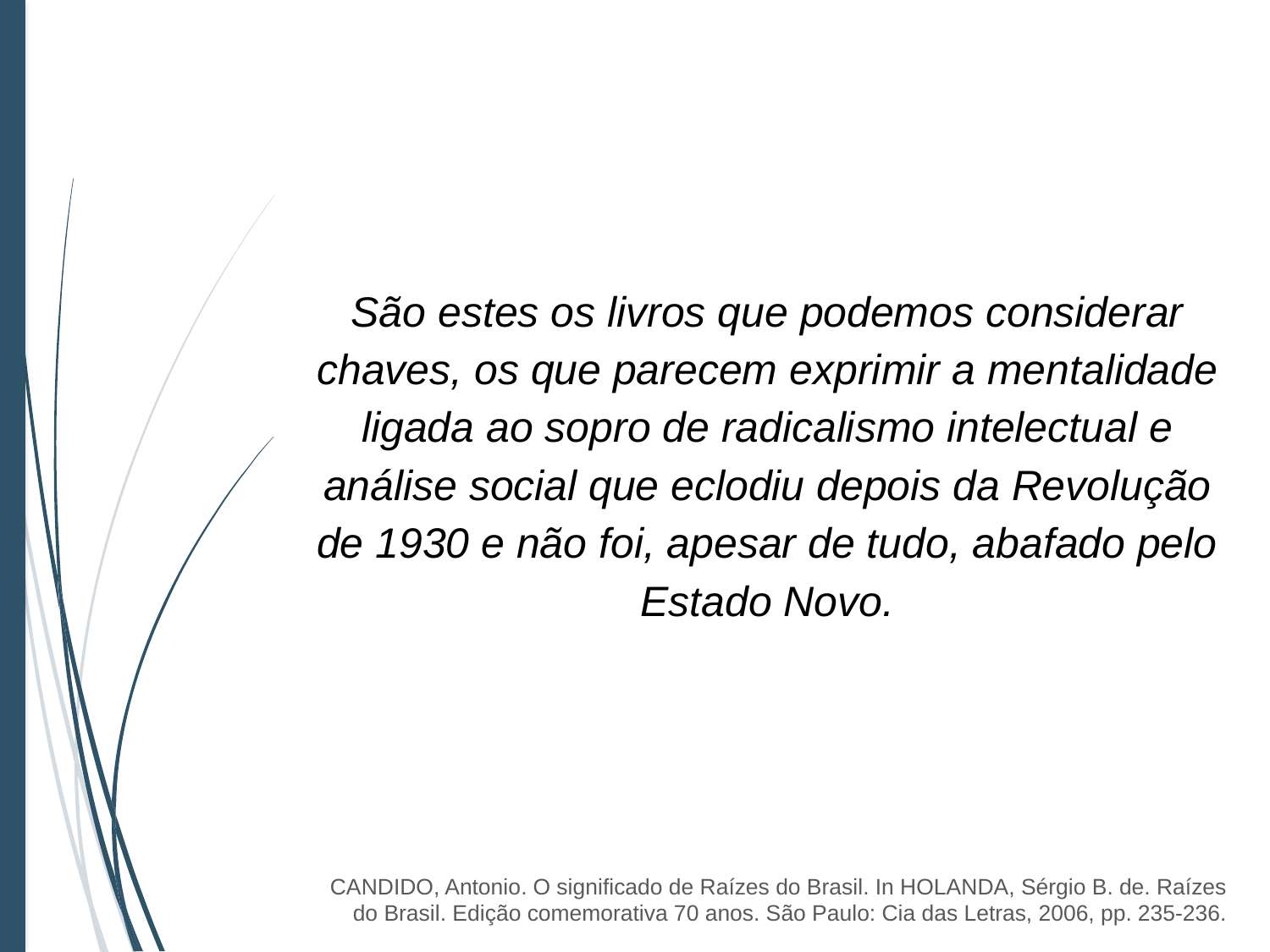

São estes os livros que podemos considerar chaves, os que parecem exprimir a mentalidade ligada ao sopro de radicalismo intelectual e análise social que eclodiu depois da Revolução de 1930 e não foi, apesar de tudo, abafado pelo Estado Novo.
CANDIDO, Antonio. O significado de Raízes do Brasil. In HOLANDA, Sérgio B. de. Raízes do Brasil. Edição comemorativa 70 anos. São Paulo: Cia das Letras, 2006, pp. 235-236.